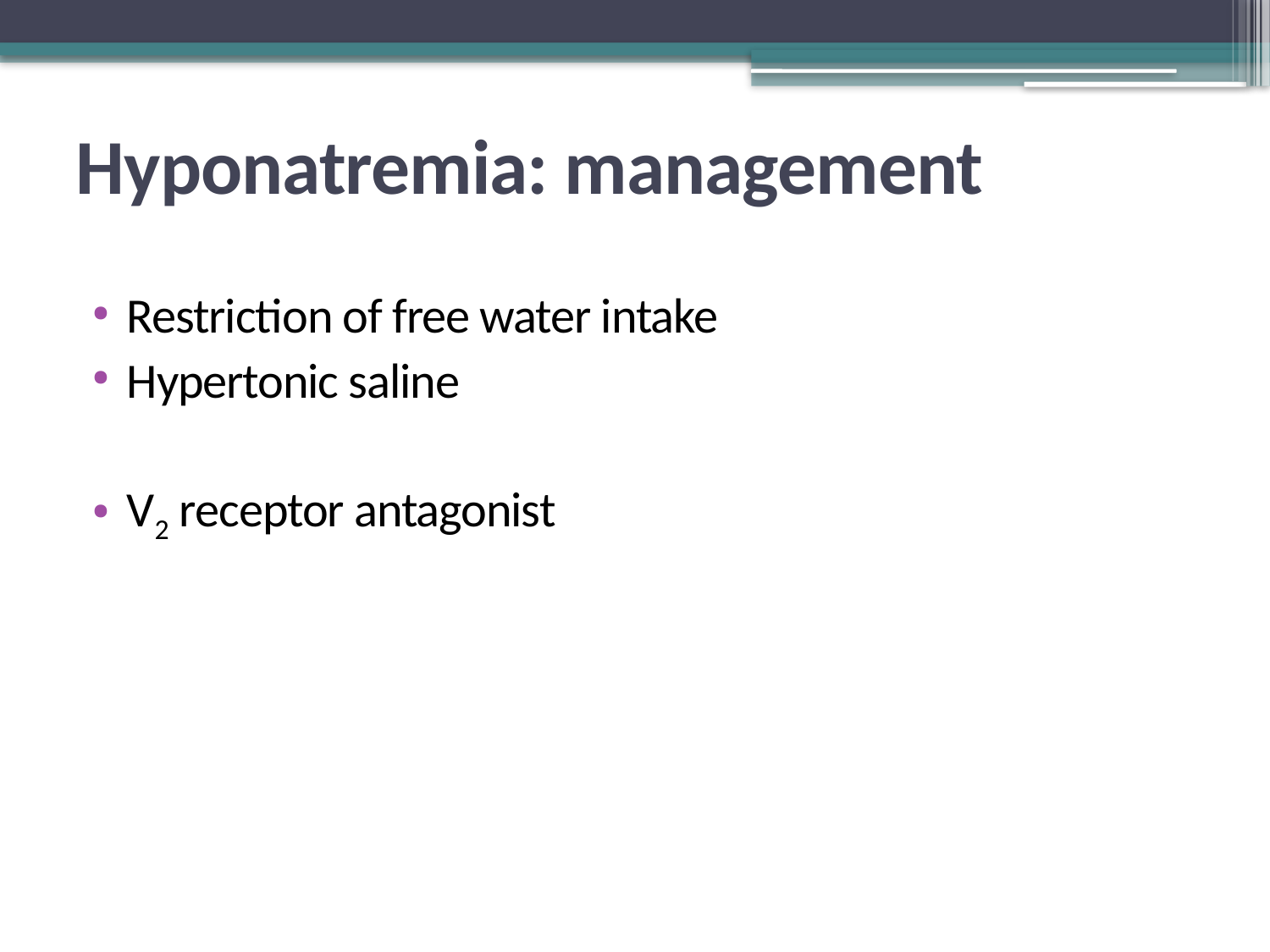

# Hyponatremia: management
Restriction of free water intake
Hypertonic saline

V2 receptor antagonist